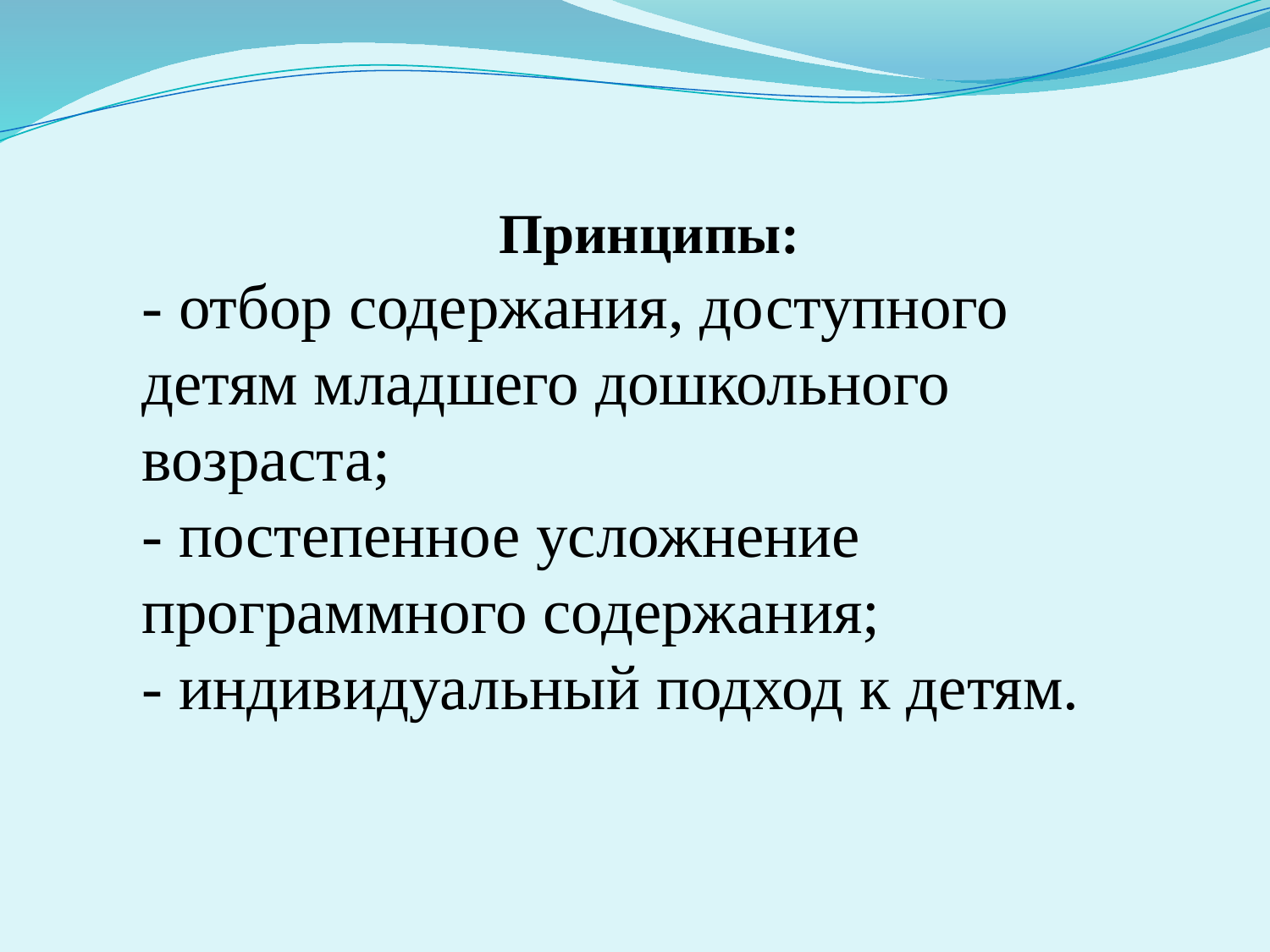

Принципы:
- отбор содержания, доступного детям младшего дошкольного возраста;
- постепенное усложнение программного содержания;
- индивидуальный подход к детям.